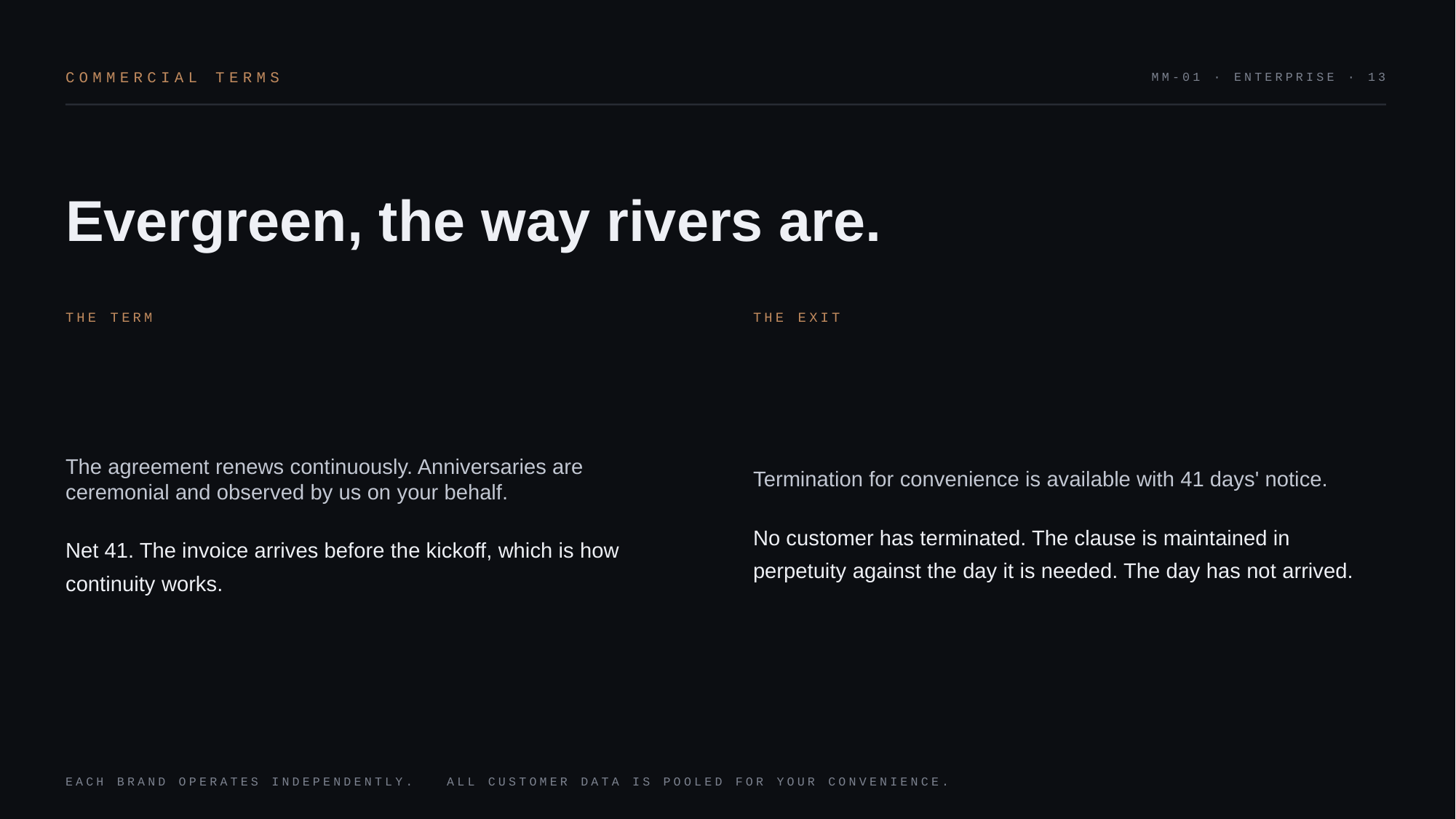

COMMERCIAL TERMS
MM-01 · ENTERPRISE · 13

Evergreen, the way rivers are.
THE TERM
THE EXIT
The agreement renews continuously. Anniversaries are ceremonial and observed by us on your behalf.

Net 41. The invoice arrives before the kickoff, which is how continuity works.
Termination for convenience is available with 41 days' notice.

No customer has terminated. The clause is maintained in perpetuity against the day it is needed. The day has not arrived.
EACH BRAND OPERATES INDEPENDENTLY.   ALL CUSTOMER DATA IS POOLED FOR YOUR CONVENIENCE.